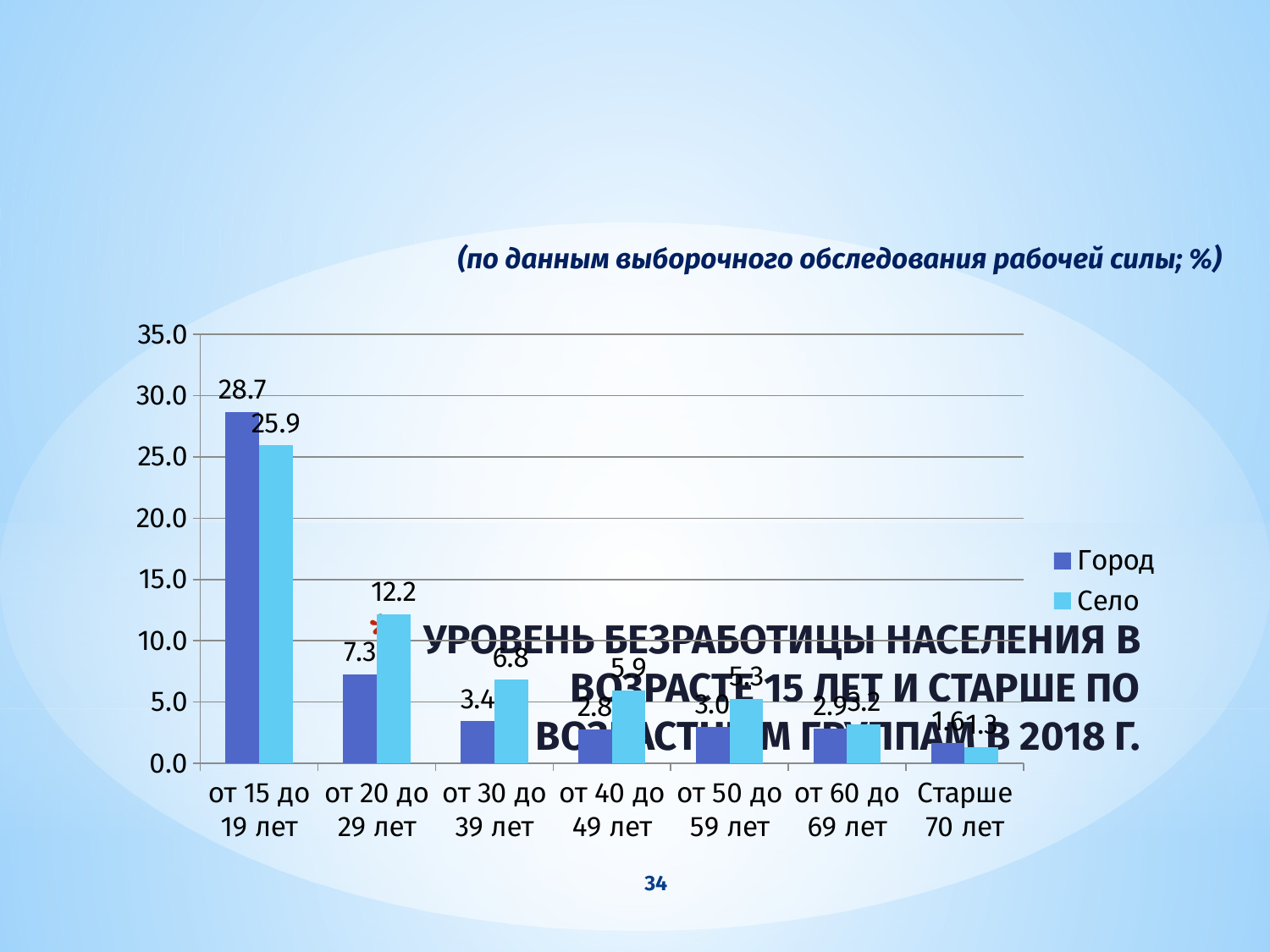

(по данным выборочного обследования рабочей силы; %)

### Chart

| Category | Город | Село |
|---|---|---|
| от 15 до 19 лет | 28.670524162680064 | 25.942777901451443 |
| от 20 до 29 лет | 7.282489177237397 | 12.17472496093586 |
| от 30 до 39 лет | 3.4455774873057328 | 6.8200260245468565 |
| от 40 до 49 лет | 2.8005163223331073 | 5.939797533889886 |
| от 50 до 59 лет | 2.977736097824806 | 5.254795558753367 |
| от 60 до 69 лет | 2.8691127145974136 | 3.208350978096697 |
| Старше 70 лет | 1.6417337583507963 | 1.3246831219988666 |
# УРОВЕНЬ БЕЗРАБОТИЦЫ НАСЕЛЕНИЯ В ВОЗРАСТЕ 15 ЛЕТ И СТАРШЕ ПО ВОЗРАСТНЫМ ГРУППАМ В 2018 Г.
34